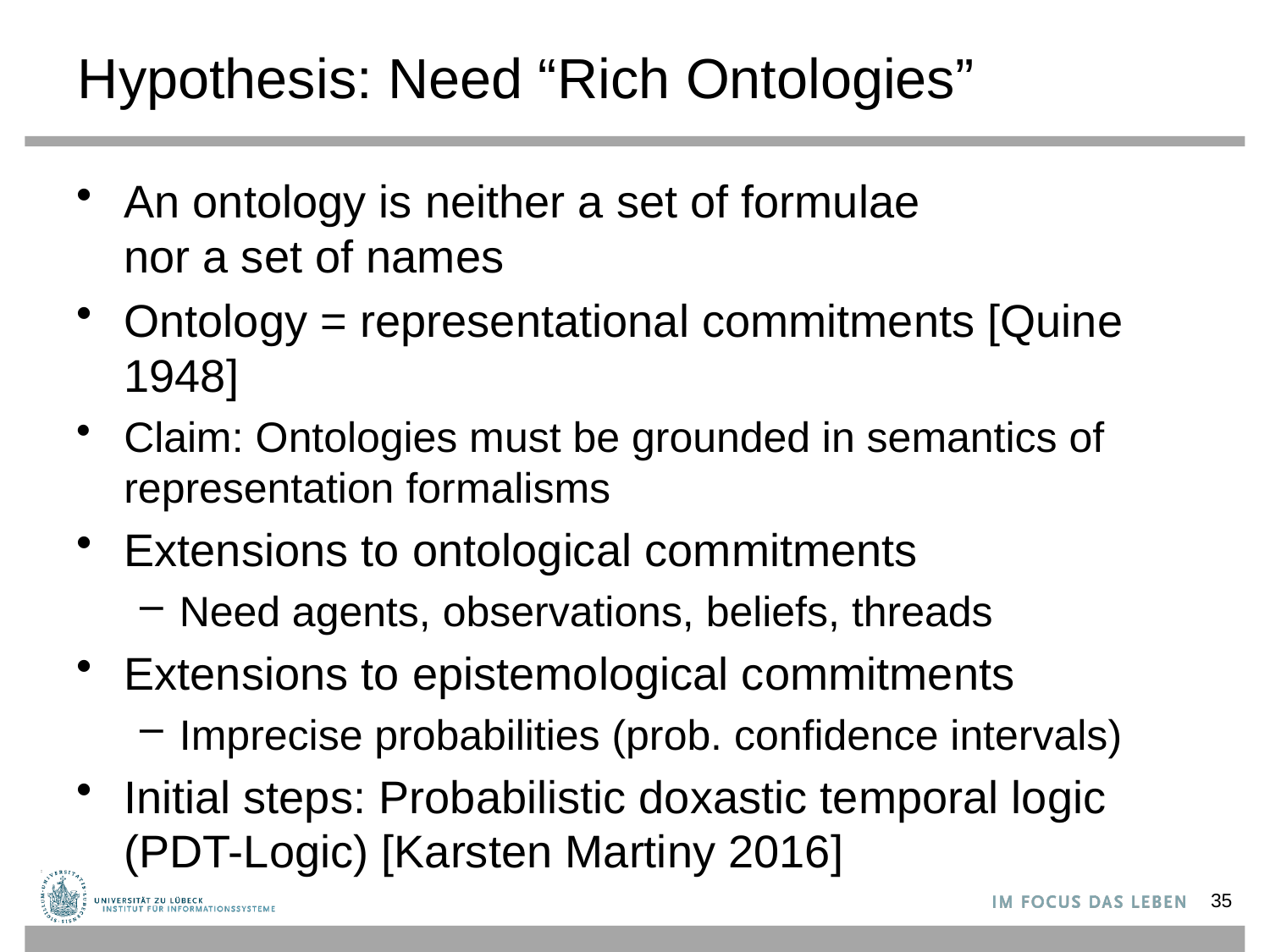

# Hypothesis: Need “Rich Ontologies”
An ontology is neither a set of formulae
nor a set of names
Ontology = representational commitments [Quine 1948]
Claim: Ontologies must be grounded in semantics of representation formalisms
Extensions to ontological commitments
Need agents, observations, beliefs, threads
Extensions to epistemological commitments
Imprecise probabilities (prob. confidence intervals)
Initial steps: Probabilistic doxastic temporal logic
(PDT-Logic) [Karsten Martiny 2016]

35